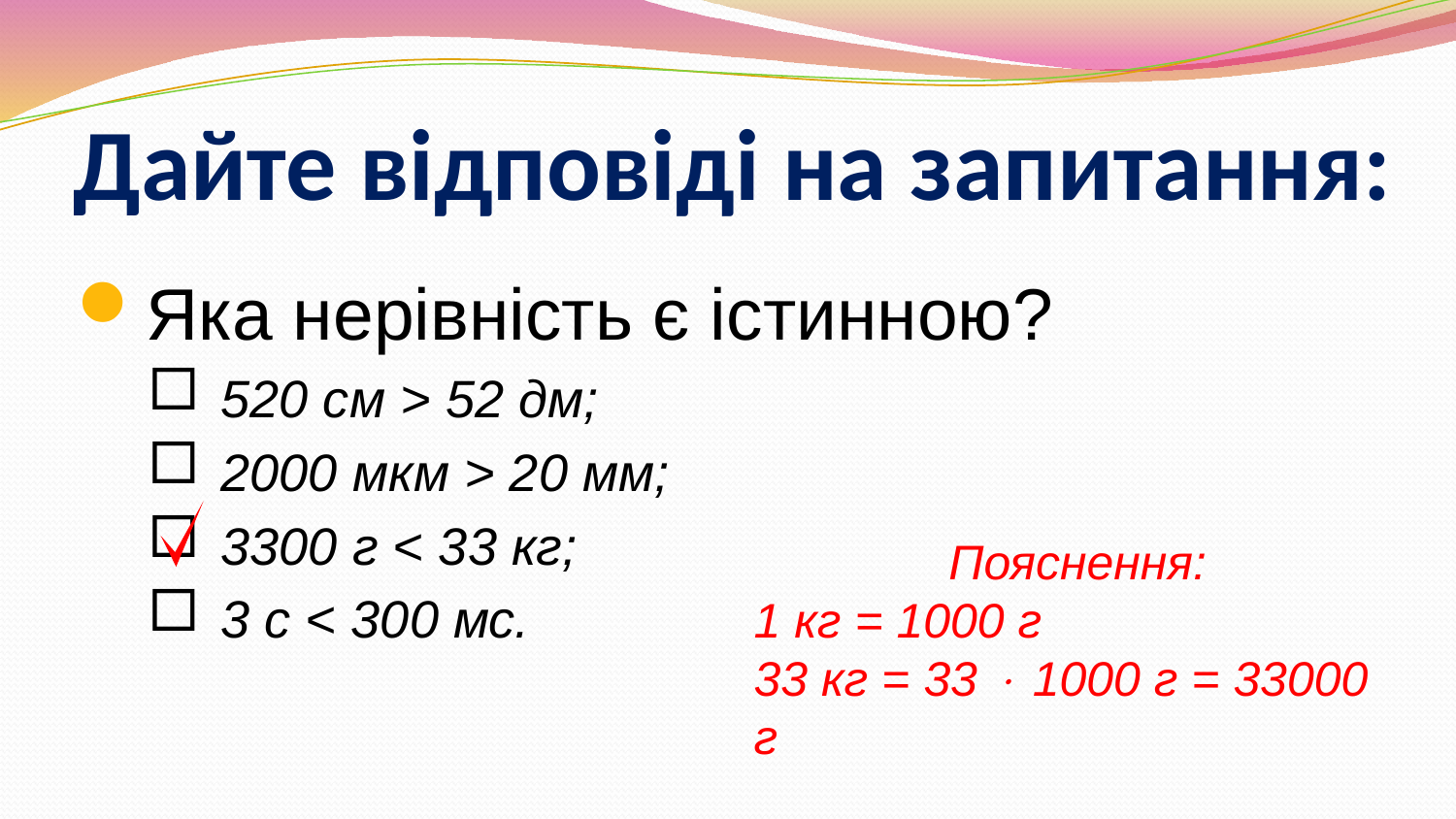

# Дайте відповіді на запитання:
Яка нерівність є істинною?
520 см > 52 дм;
2000 мкм > 20 мм;
3300 г < 33 кг;
3 с < 300 мс.

Пояснення:
1 кг = 1000 г
33 кг = 33 ⋅ 1000 г = 33000 г